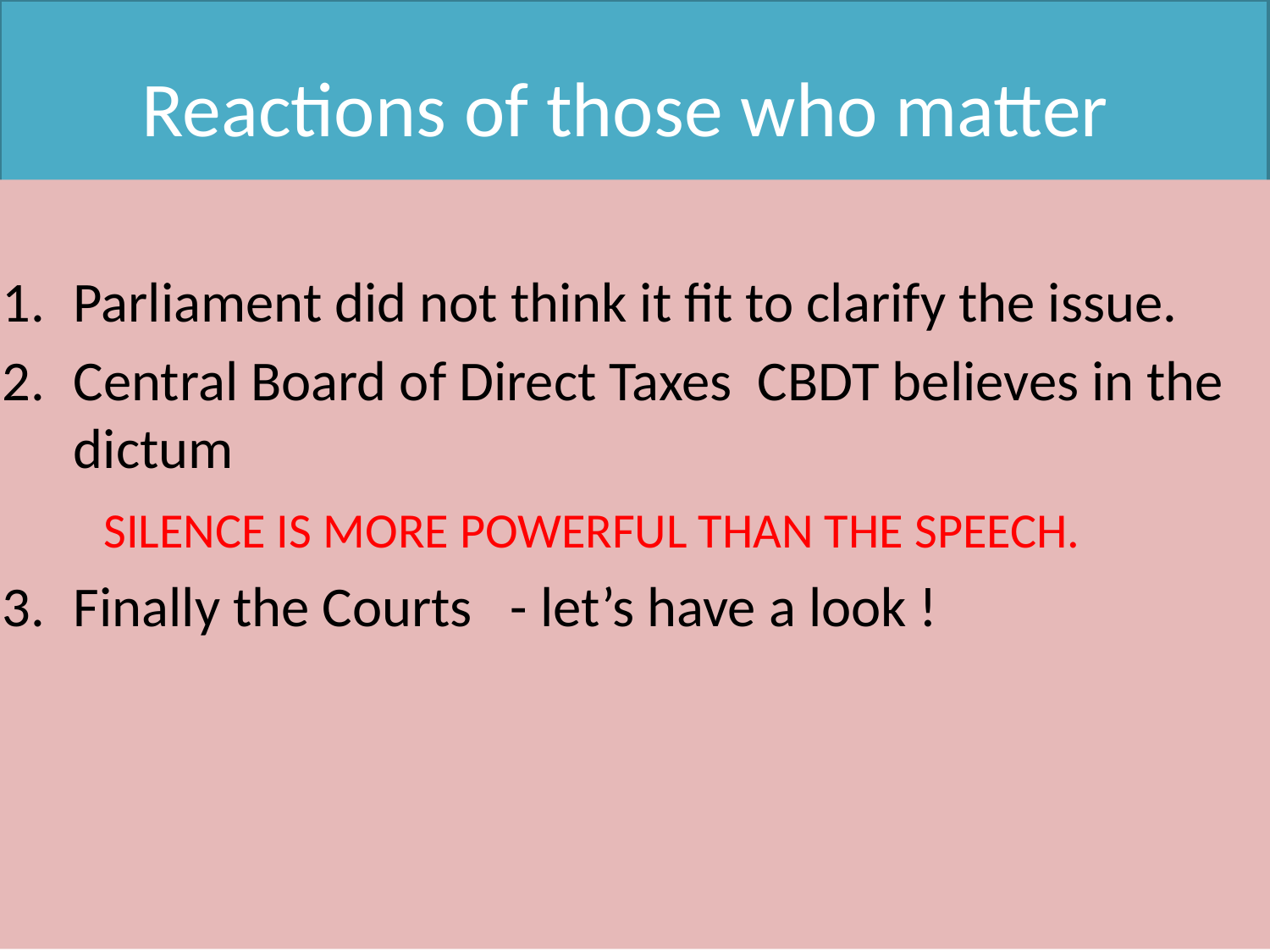

# Reactions of those who matter

Parliament did not think it fit to clarify the issue.
Central Board of Direct Taxes  CBDT believes in the dictum
        SILENCE IS MORE POWERFUL THAN THE SPEECH.
Finally the Courts   - let’s have a look !